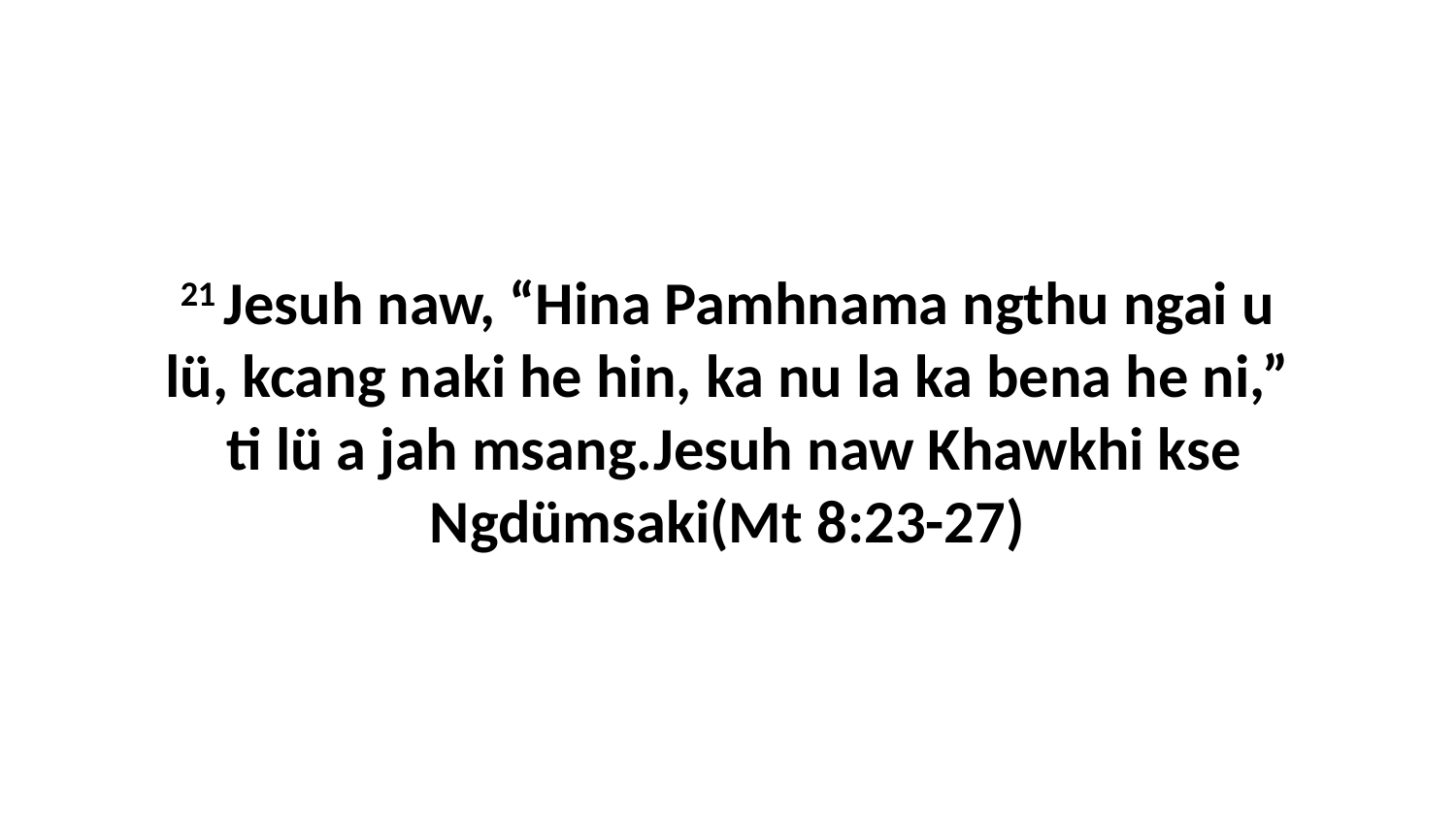

21 Jesuh naw, “Hina Pamhnama ngthu ngai u lü, kcang naki he hin, ka nu la ka bena he ni,”  ti lü a jah msang.Jesuh naw Khawkhi kse Ngdümsaki(Mt 8:23-27)